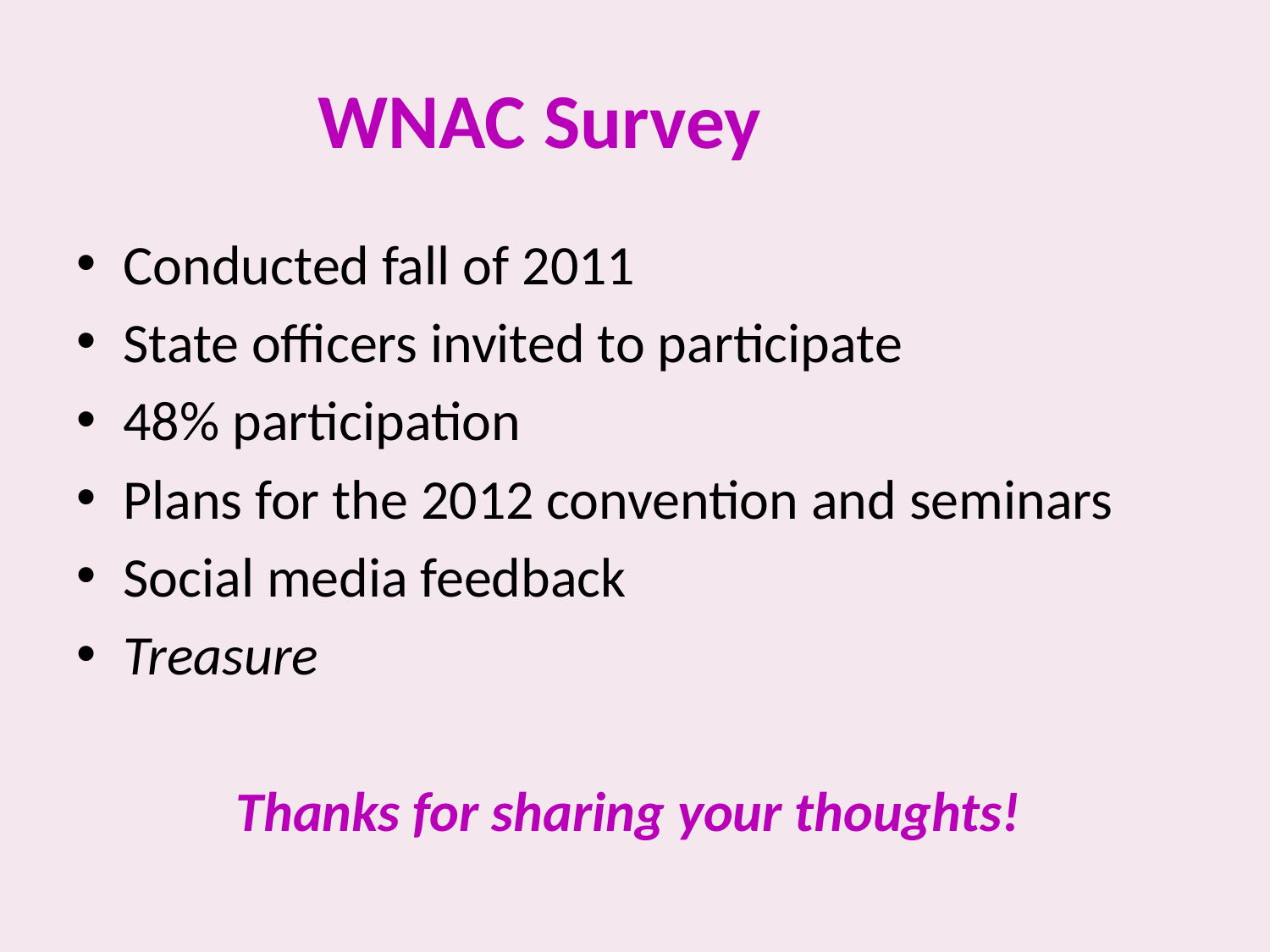

# WNAC Survey
Conducted fall of 2011
State officers invited to participate
48% participation
Plans for the 2012 convention and seminars
Social media feedback
Treasure

Thanks for sharing your thoughts!